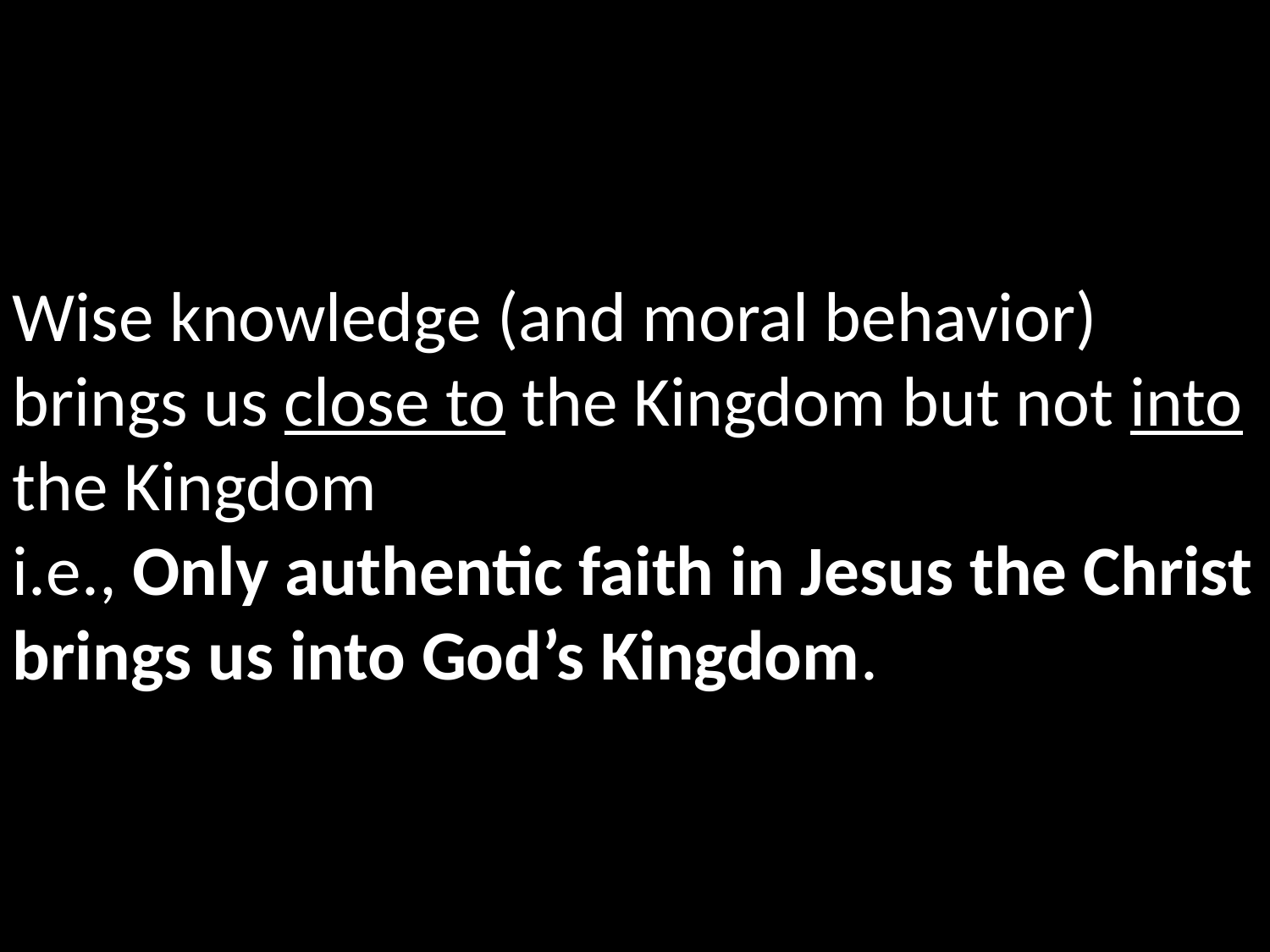

Wise knowledge (and moral behavior) brings us close to the Kingdom but not into the Kingdom
i.e., Only authentic faith in Jesus the Christ brings us into God’s Kingdom.